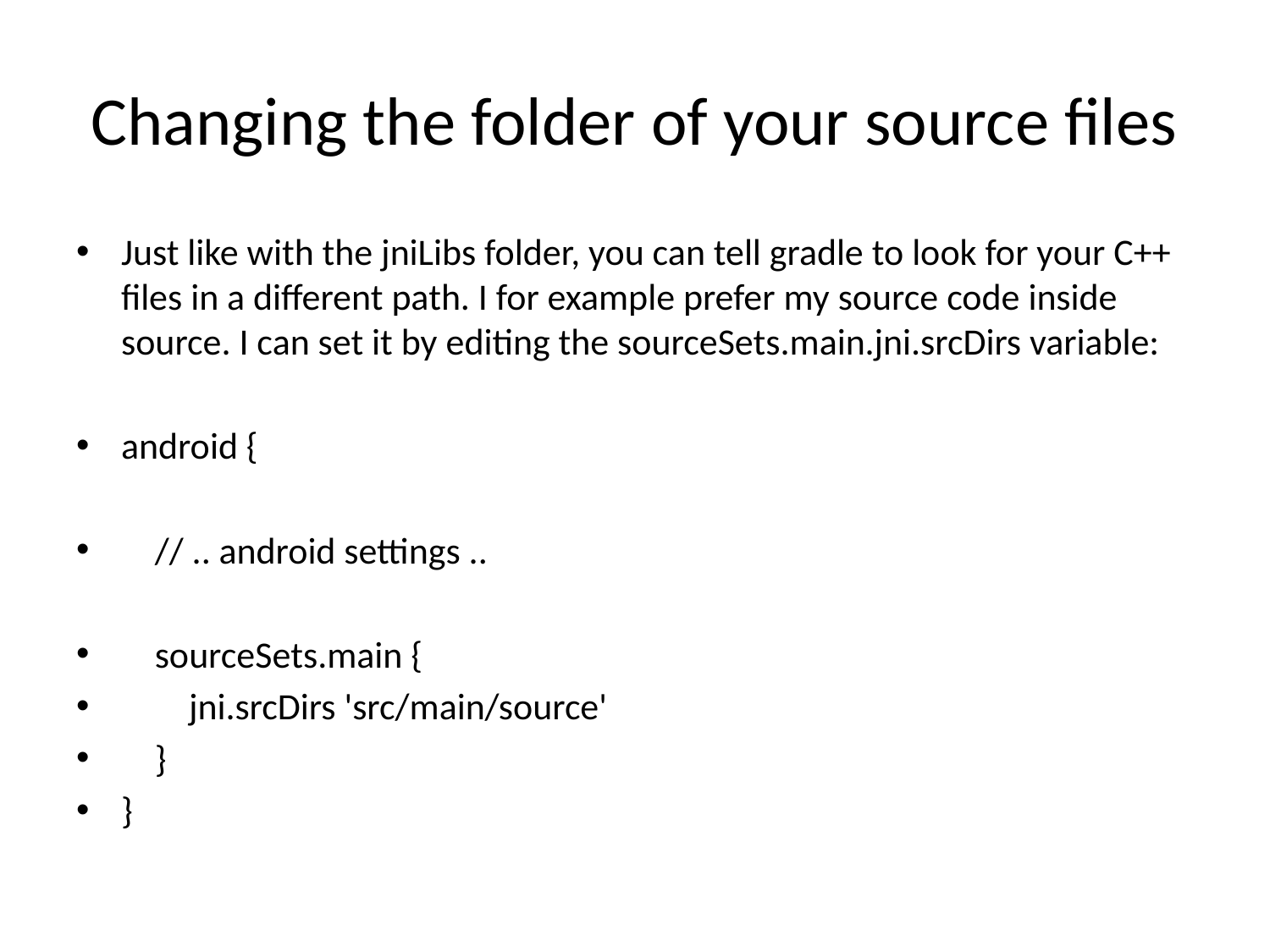

# Changing the folder of your source files
Just like with the jniLibs folder, you can tell gradle to look for your C++ files in a different path. I for example prefer my source code inside source. I can set it by editing the sourceSets.main.jni.srcDirs variable:

android {

    // .. android settings ..

    sourceSets.main {
        jni.srcDirs 'src/main/source'
    }
}